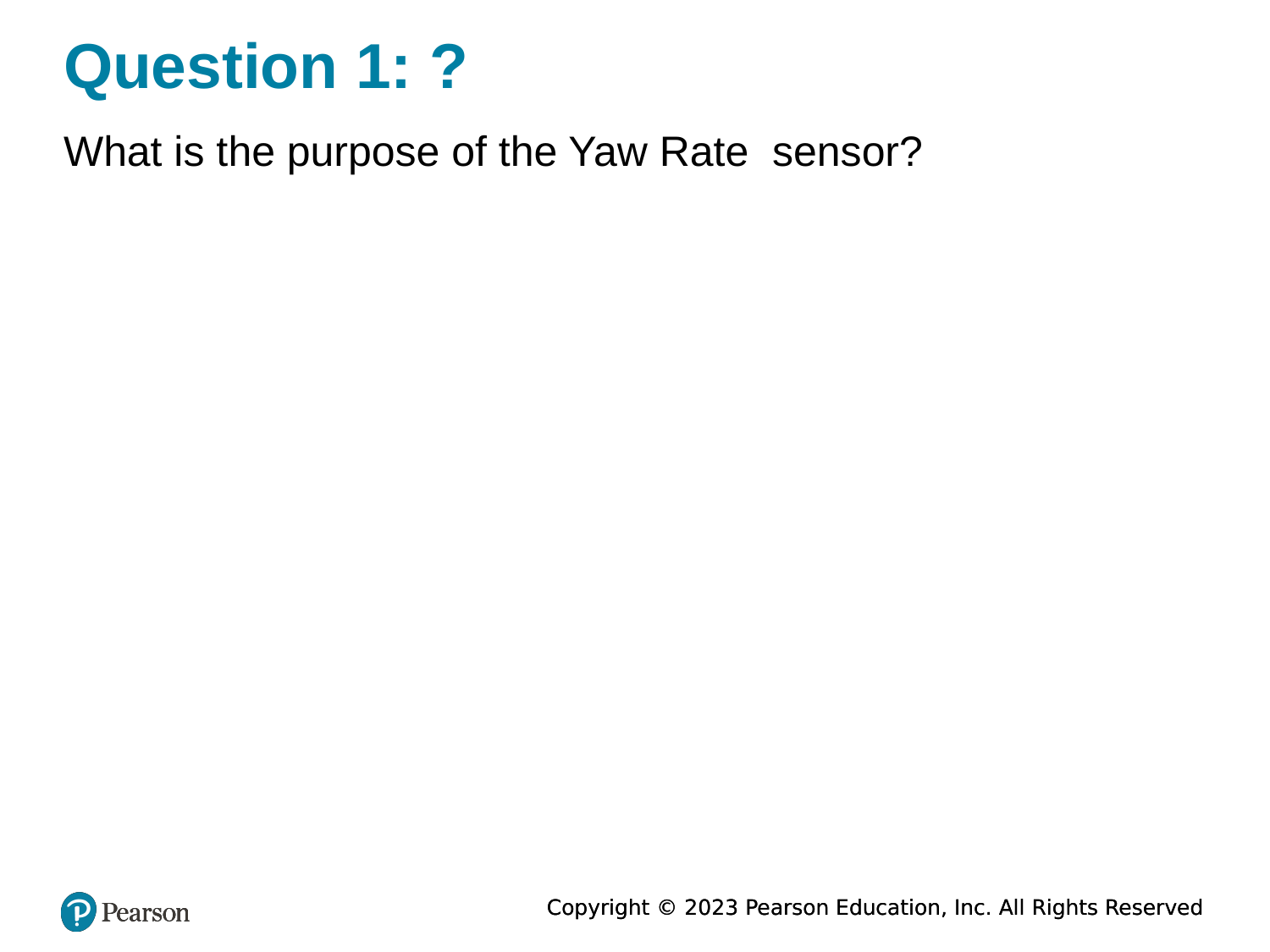

# Question 1: ?
What is the purpose of the Yaw Rate  sensor?